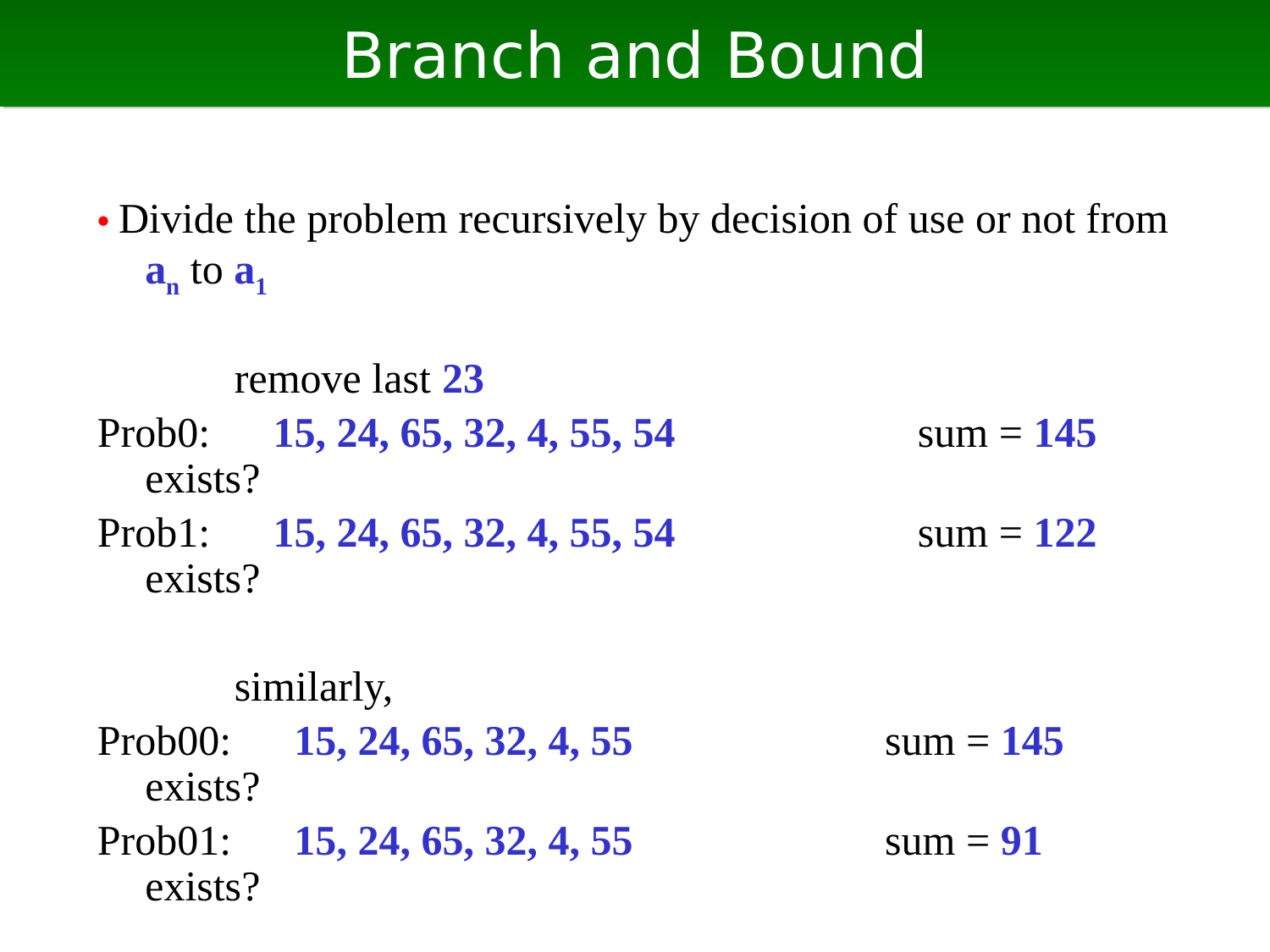

# Branch and Bound
• Divide the problem recursively by decision of use or not from an to a1

　　　remove last 23
Prob0:　15, 24, 65, 32, 4, 55, 54 　　　　　sum = 145　exists?
Prob1:　15, 24, 65, 32, 4, 55, 54 　　　　　sum = 122　exists?

　　　similarly,
Prob00:　15, 24, 65, 32, 4, 55 　　　　　 sum = 145　 exists?
Prob01:　15, 24, 65, 32, 4, 55 　　　　　 sum = 91　   exists?

Prob10:　15, 24, 65, 32, 4, 55 　　　　　 sum = 122　 exists?
Prob11:　15, 24, 65, 32, 4, 55 　　　　　 sum = 68　   exists?